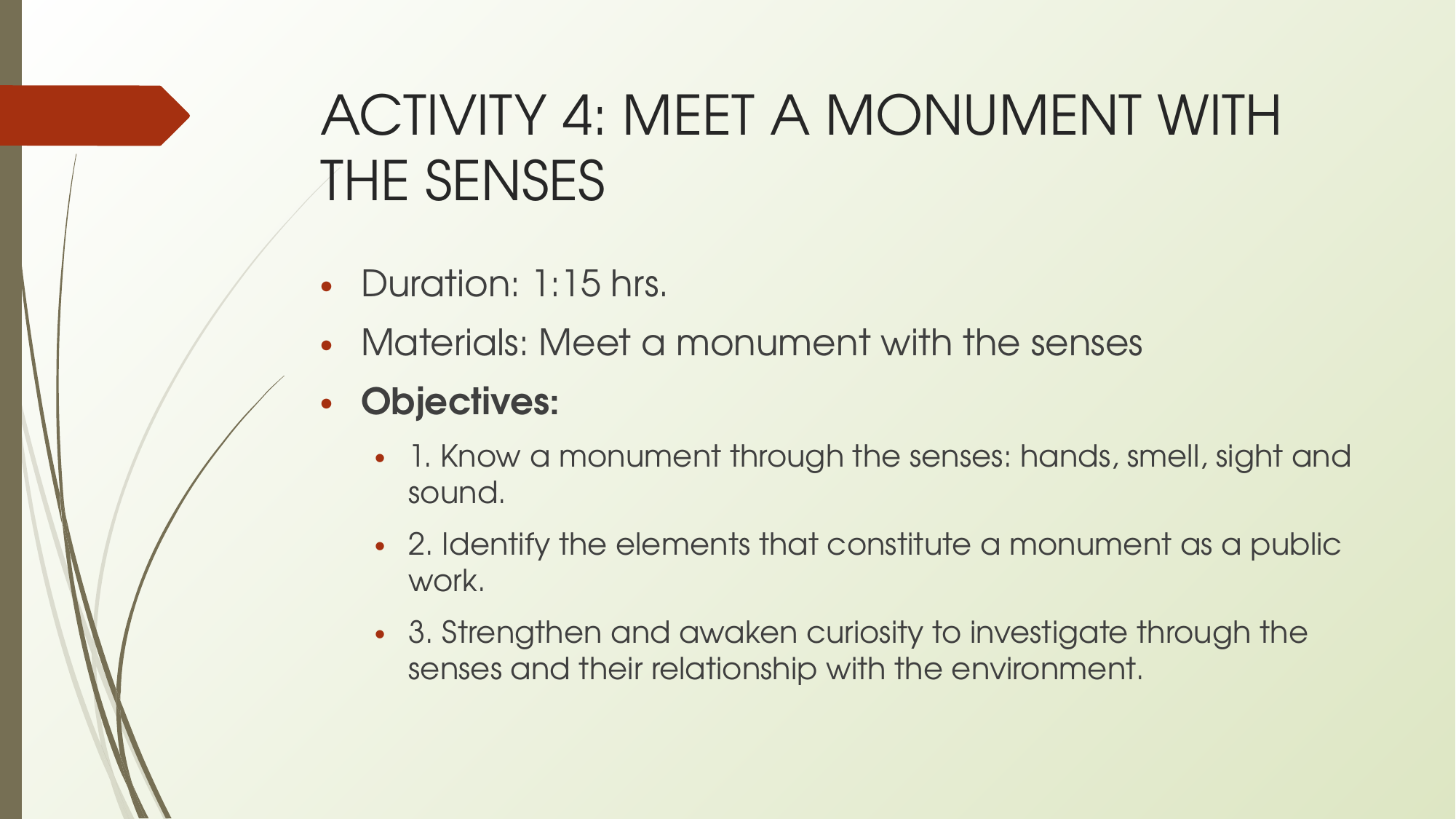

# ACTIVITY 4: MEET A MONUMENT WITH THE SENSES
Duration: 1:15 hrs.
Materials: Meet a monument with the senses
Objectives:
1. Know a monument through the senses: hands, smell, sight and sound.
2. Identify the elements that constitute a monument as a public work.
3. Strengthen and awaken curiosity to investigate through the senses and their relationship with the environment.